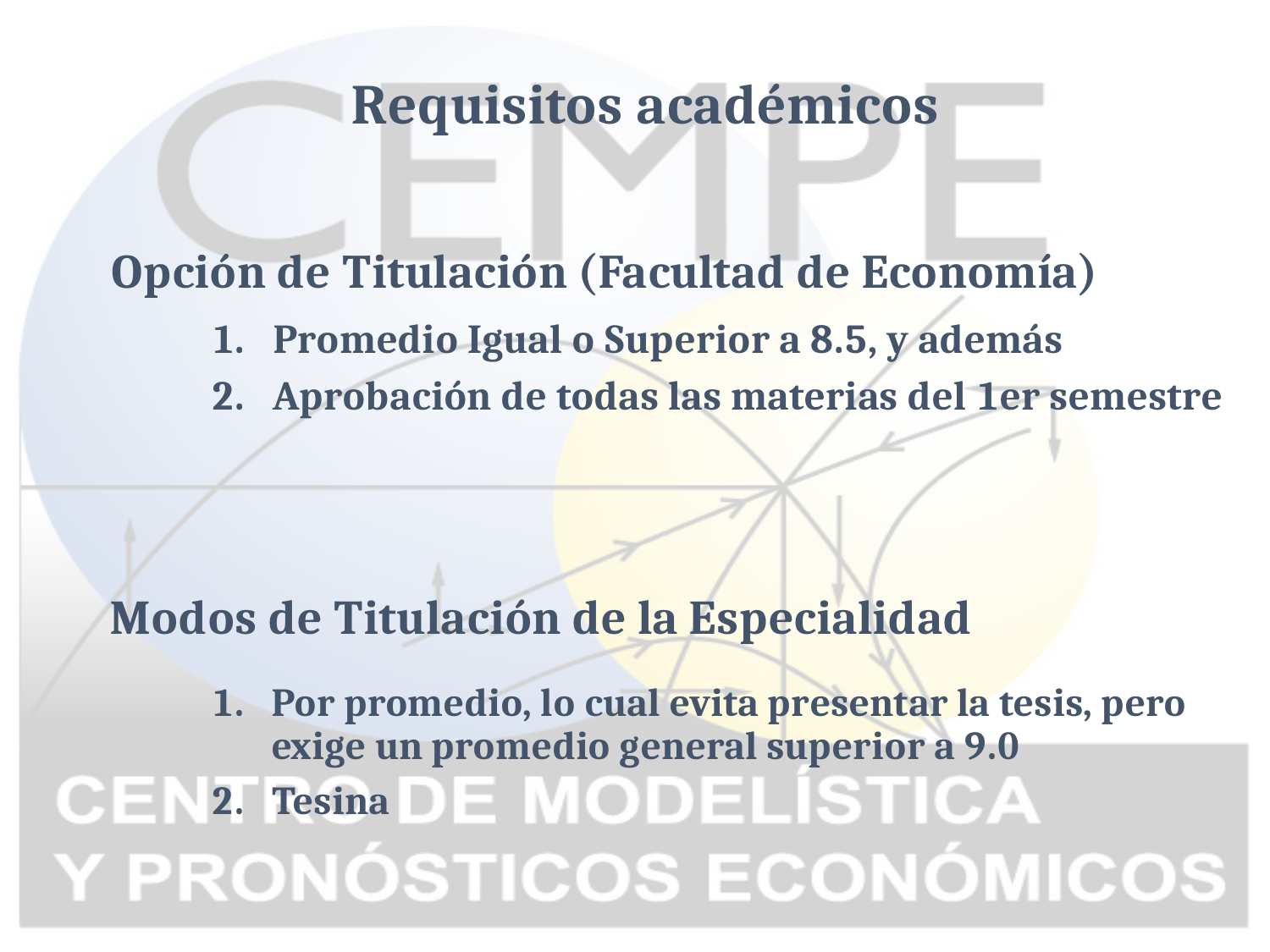

Requisitos académicos
# Opción de Titulación (Facultad de Economía)
Promedio Igual o Superior a 8.5, y además
Aprobación de todas las materias del 1er semestre

Modos de Titulación de la Especialidad
Por promedio, lo cual evita presentar la tesis, pero exige un promedio general superior a 9.0
Tesina